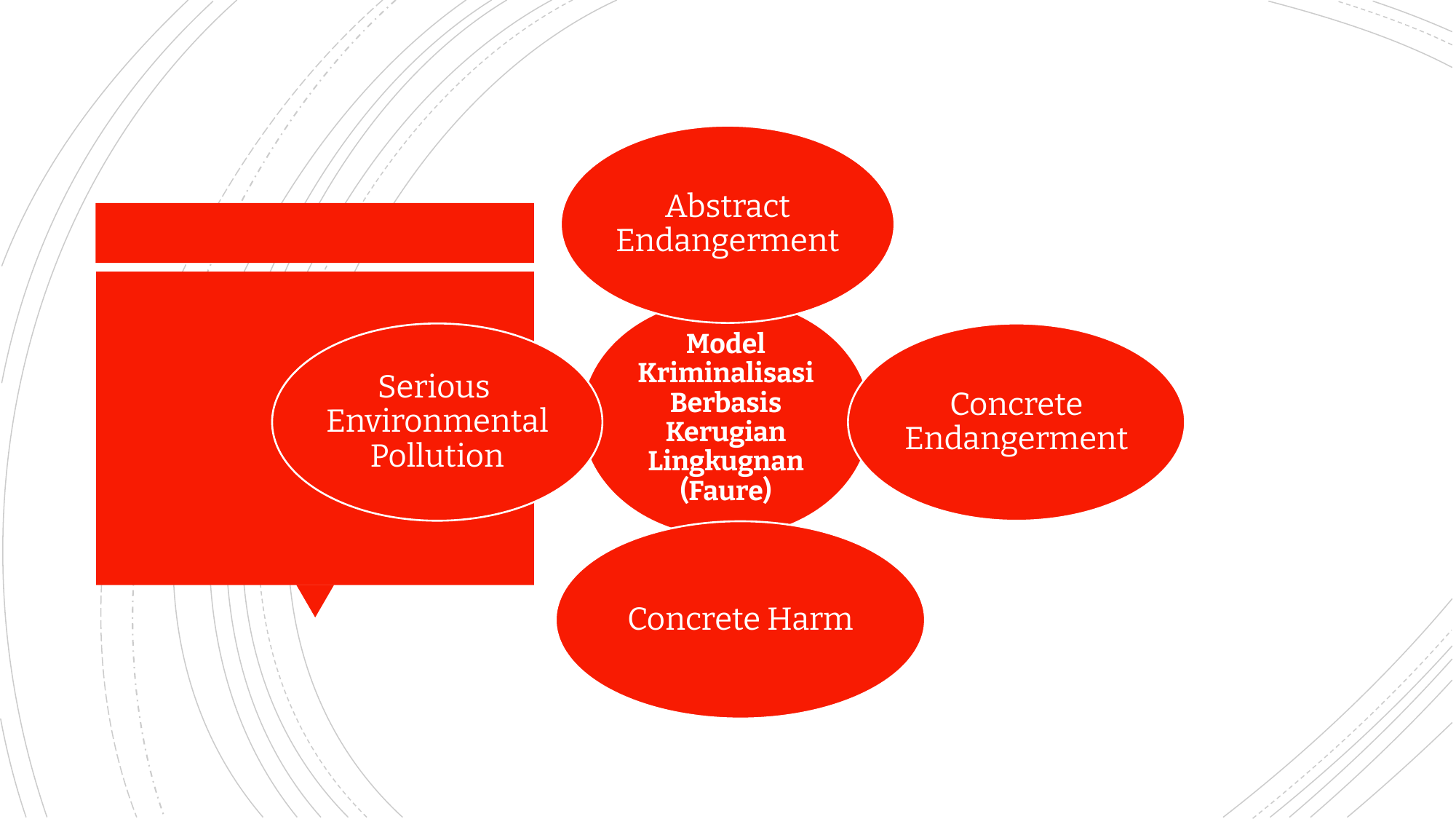

Model Kriminalisasi Berbasis Kerugian Lingkugnan (Faure)

Abstract Endangerment

Concrete Endangerment

Concrete Harm

Serious  Environmental Pollution